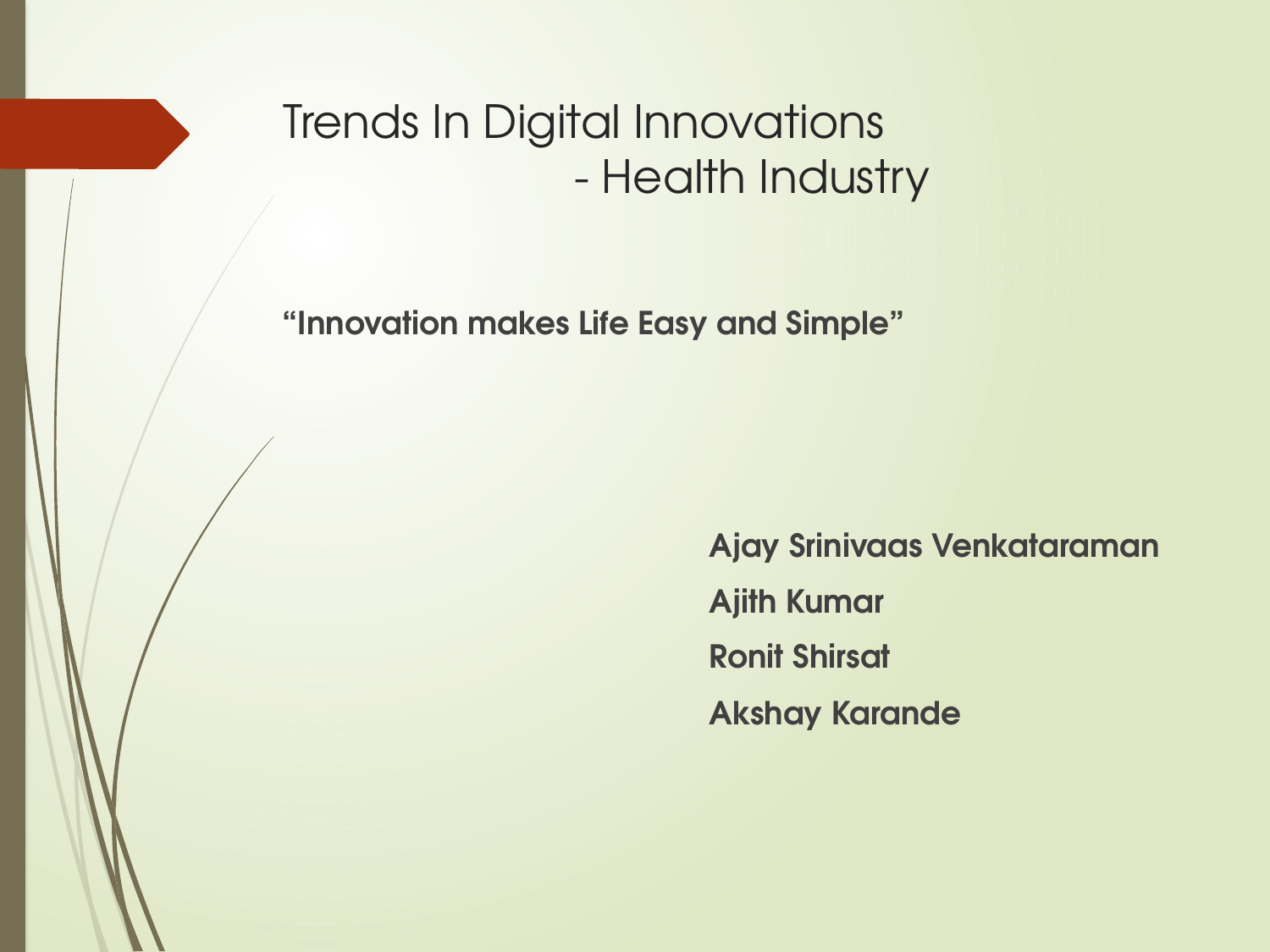

# Trends In Digital Innovations - Health Industry
“Innovation makes Life Easy and Simple”

                                                Ajay Srinivaas Venkataraman
                                                Ajith Kumar
                                                Ronit Shirsat
                                                Akshay Karande